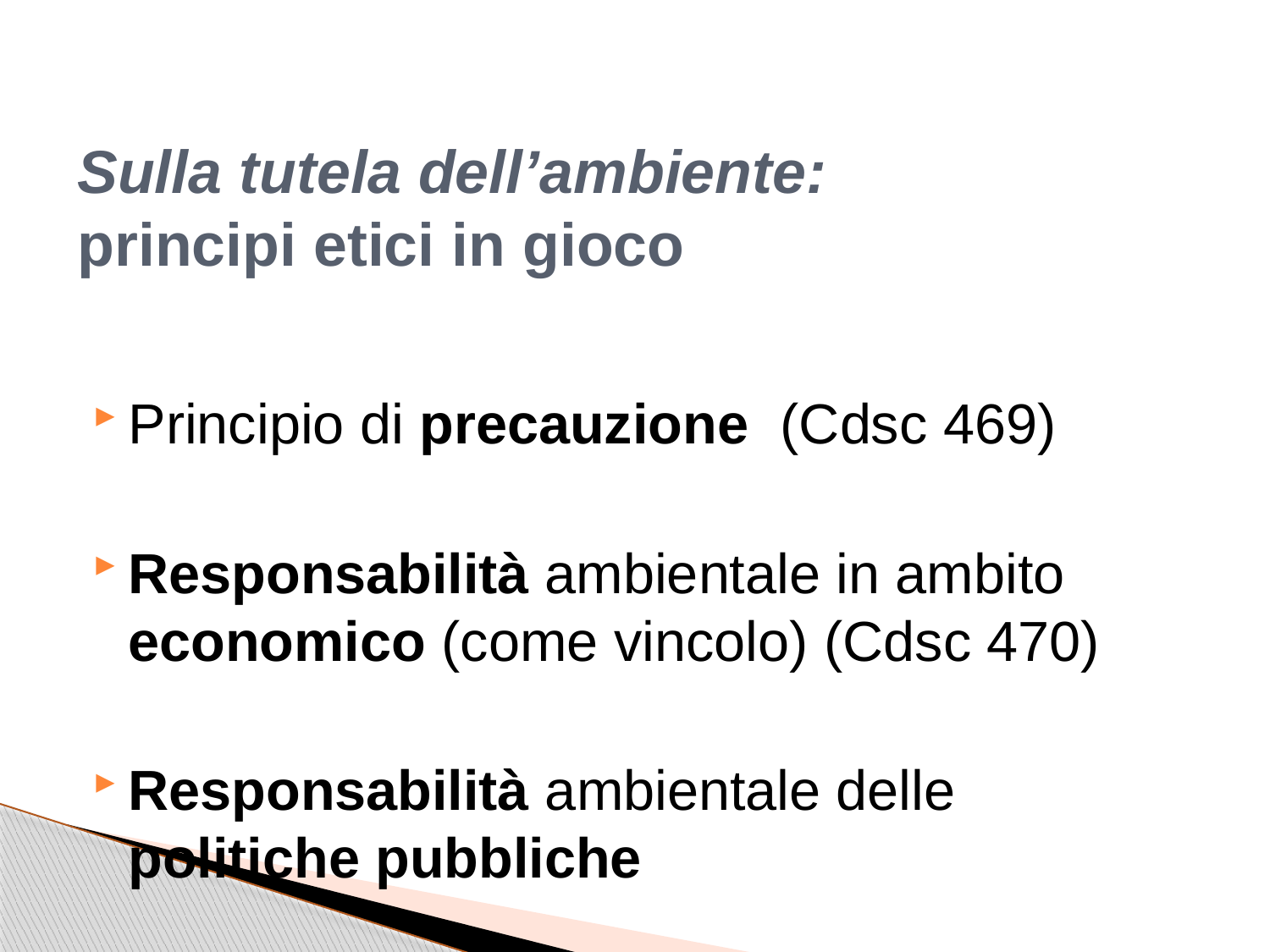

# Sulla tutela dell’ambiente: principi etici in gioco

Principio di precauzione  (Cdsc 469)

Responsabilità ambientale in ambito economico (come vincolo) (Cdsc 470)

Responsabilità ambientale delle politiche pubbliche